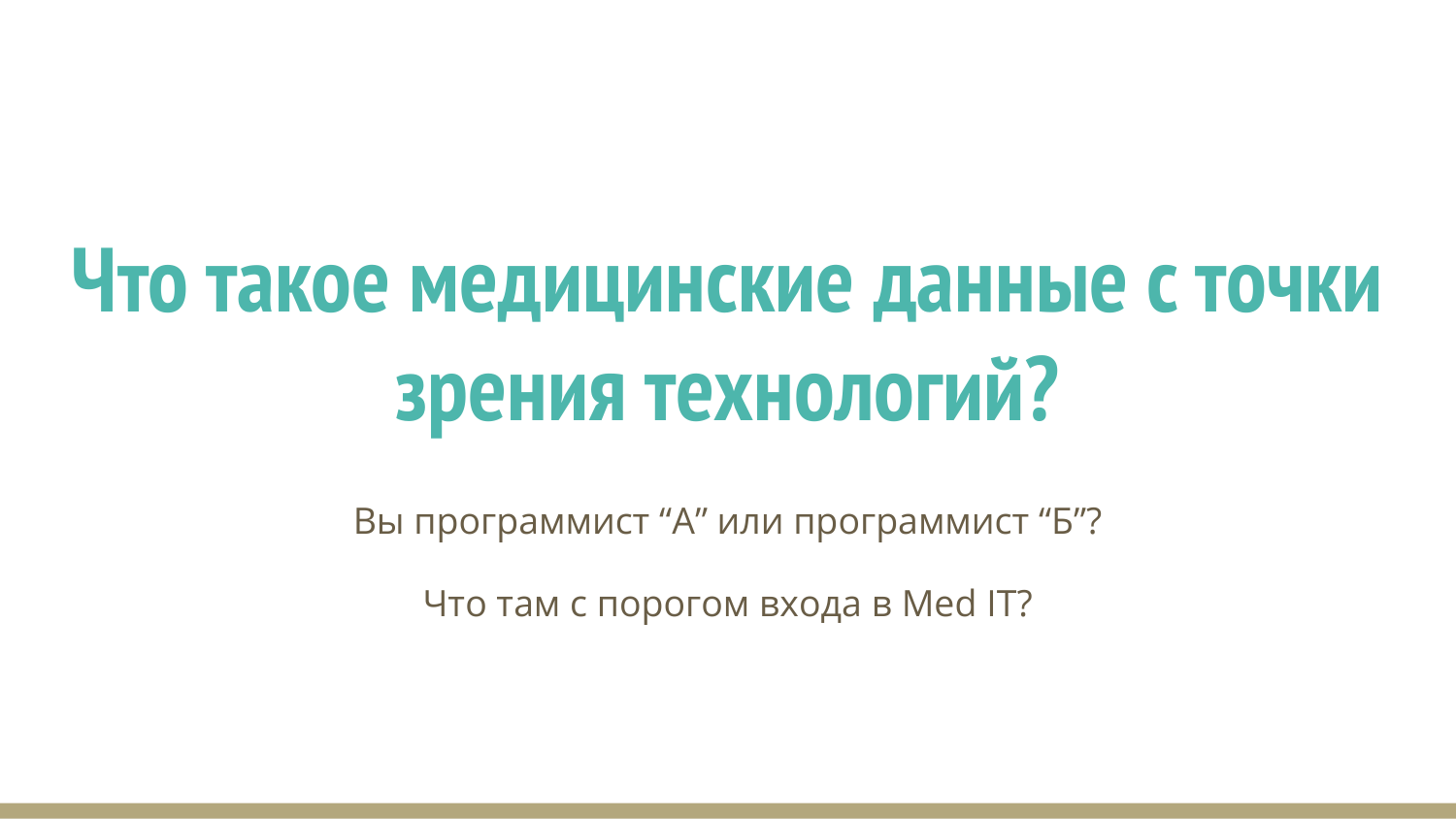

# Что такое медицинские данные с точки зрения технологий?
Вы программист “А” или программист “Б”?
Что там с порогом входа в Med IT?